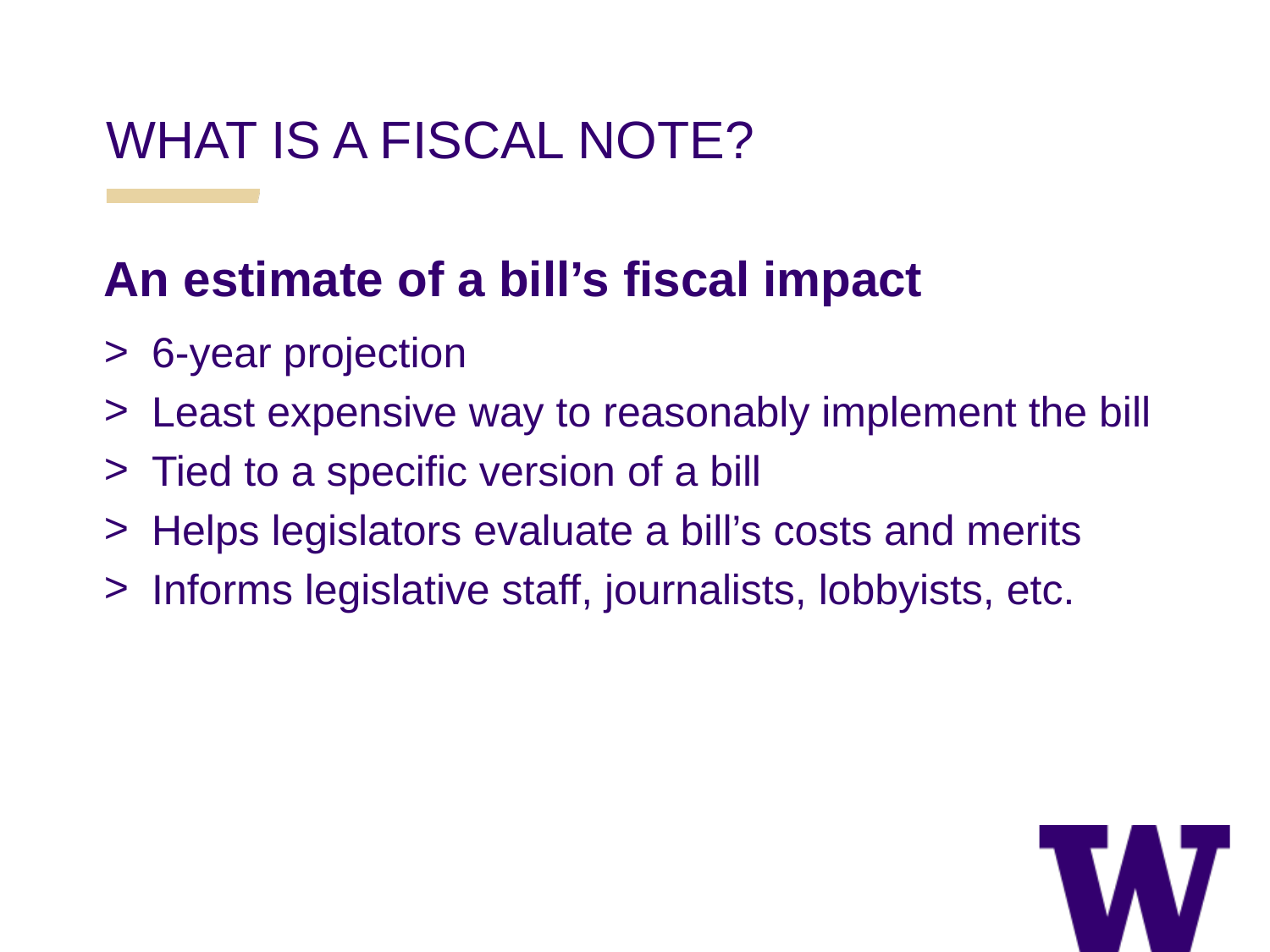

WHAT IS A FISCAL NOTE?
An estimate of a bill’s fiscal impact
6-year projection
Least expensive way to reasonably implement the bill
Tied to a specific version of a bill
Helps legislators evaluate a bill’s costs and merits
Informs legislative staff, journalists, lobbyists, etc.